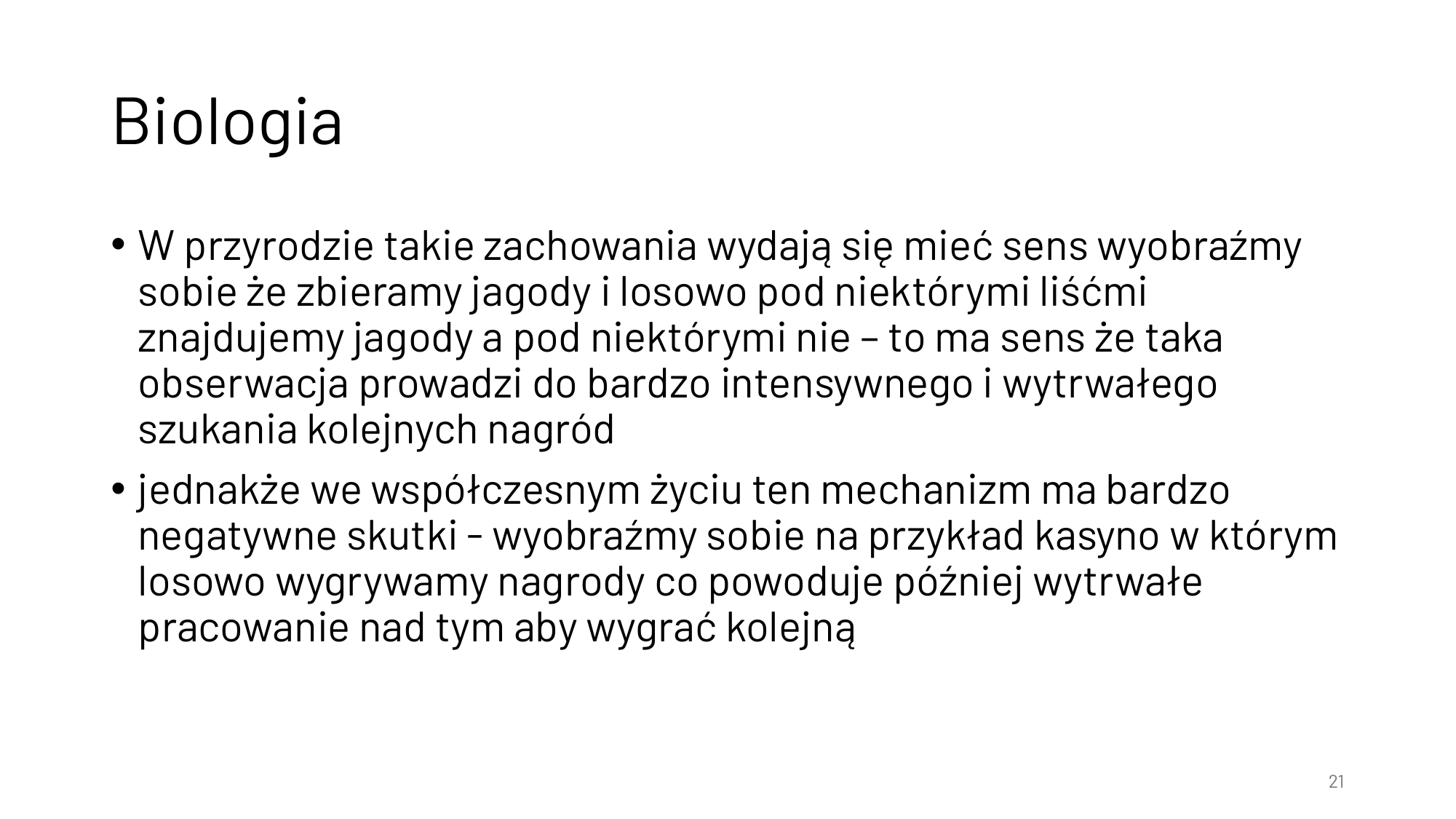

# Biologia
W przyrodzie takie zachowania wydają się mieć sens wyobraźmy sobie że zbieramy jagody i losowo pod niektórymi liśćmi znajdujemy jagody a pod niektórymi nie – to ma sens że taka obserwacja prowadzi do bardzo intensywnego i wytrwałego szukania kolejnych nagród
jednakże we współczesnym życiu ten mechanizm ma bardzo negatywne skutki - wyobraźmy sobie na przykład kasyno w którym losowo wygrywamy nagrody co powoduje później wytrwałe pracowanie nad tym aby wygrać kolejną
21